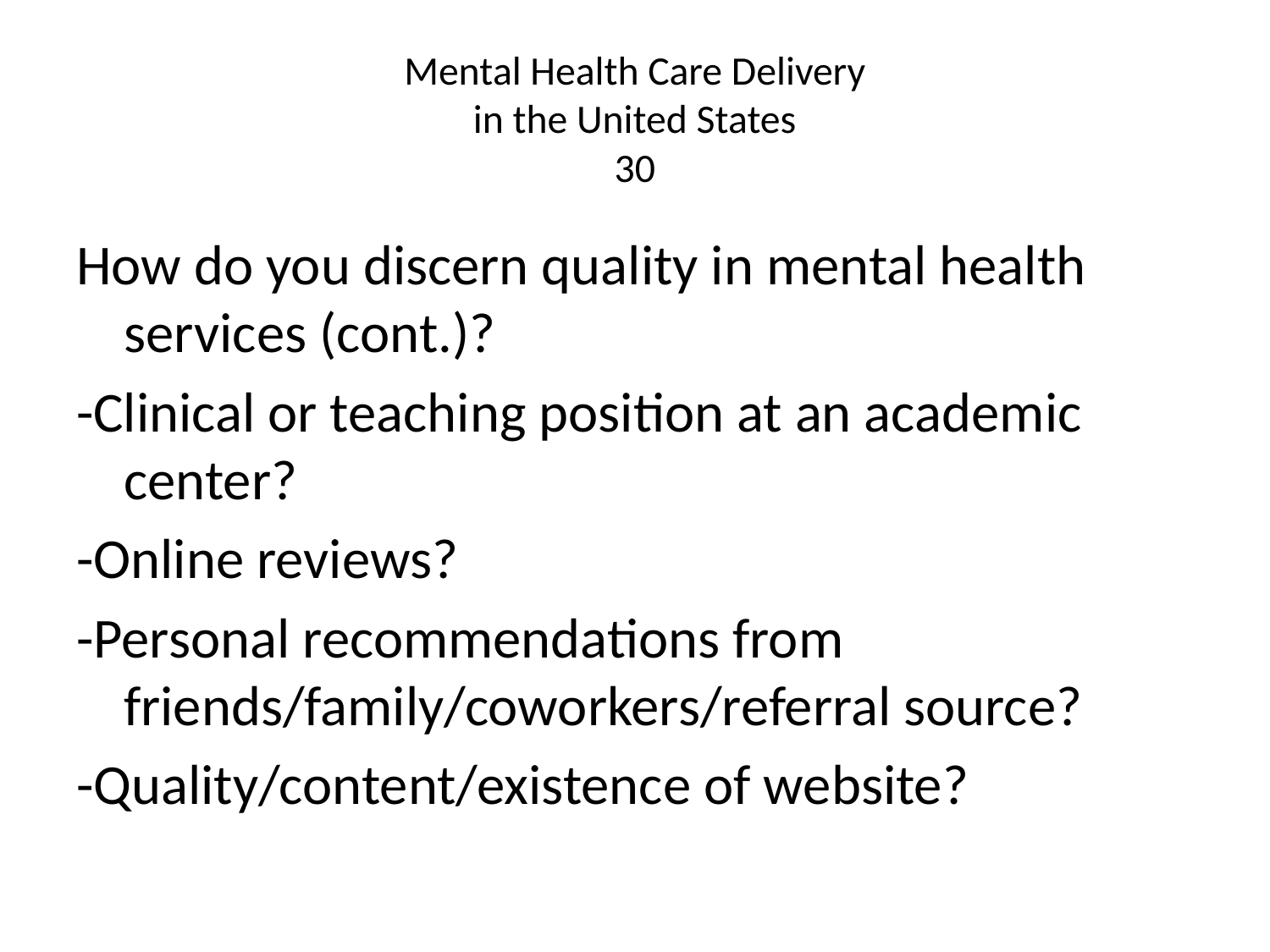

# Mental Health Care Delivery in the United States 30
How do you discern quality in mental health services (cont.)?
-Clinical or teaching position at an academic center?
-Online reviews?
-Personal recommendations from friends/family/coworkers/referral source?
-Quality/content/existence of website?